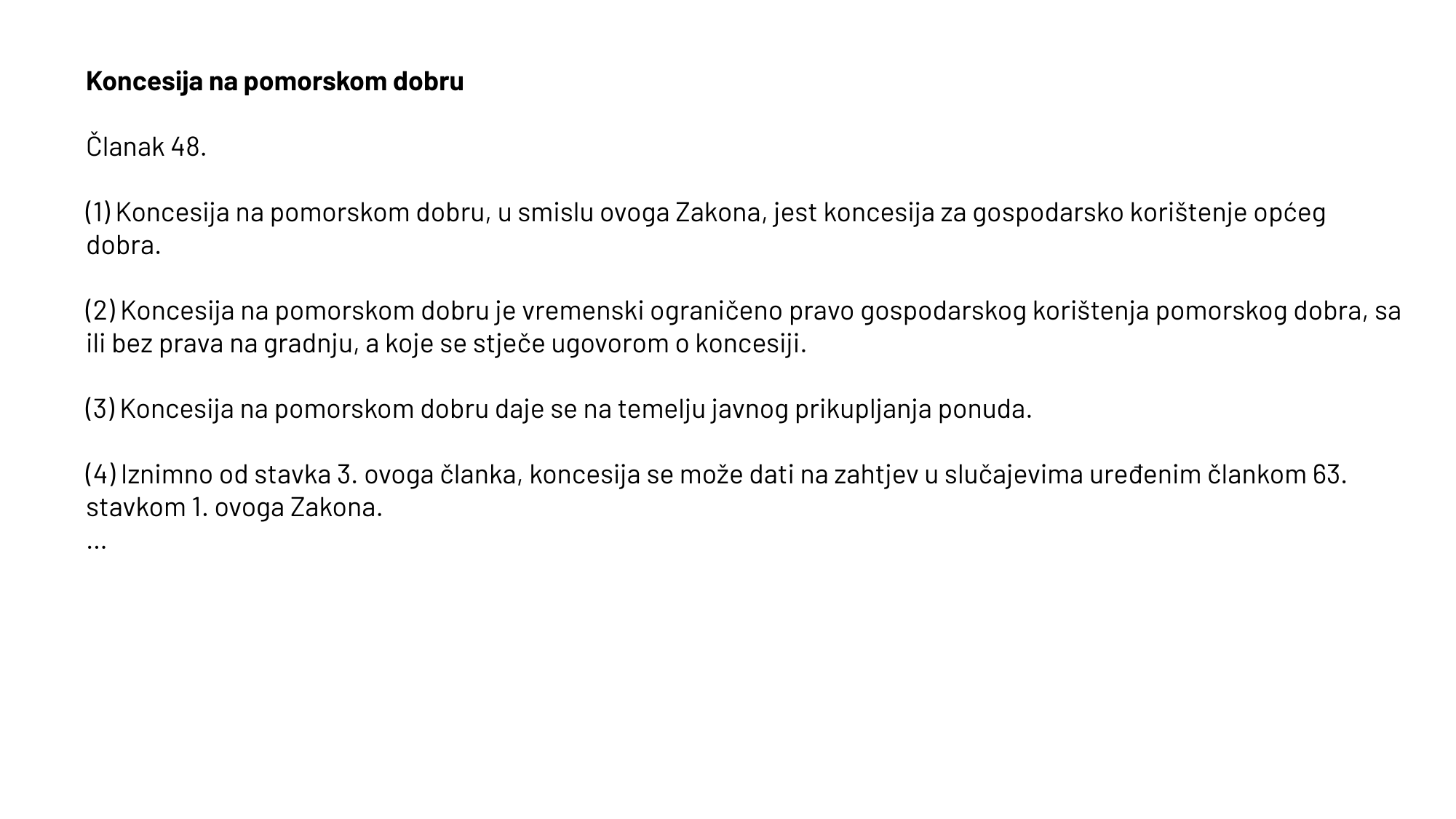

Koncesija na pomorskom dobru

Članak 48.

(1) Koncesija na pomorskom dobru, u smislu ovoga Zakona, jest koncesija za gospodarsko korištenje općeg dobra.

(2) Koncesija na pomorskom dobru je vremenski ograničeno pravo gospodarskog korištenja pomorskog dobra, sa ili bez prava na gradnju, a koje se stječe ugovorom o koncesiji.

(3) Koncesija na pomorskom dobru daje se na temelju javnog prikupljanja ponuda.

(4) Iznimno od stavka 3. ovoga članka, koncesija se može dati na zahtjev u slučajevima uređenim člankom 63. stavkom 1. ovoga Zakona.
…